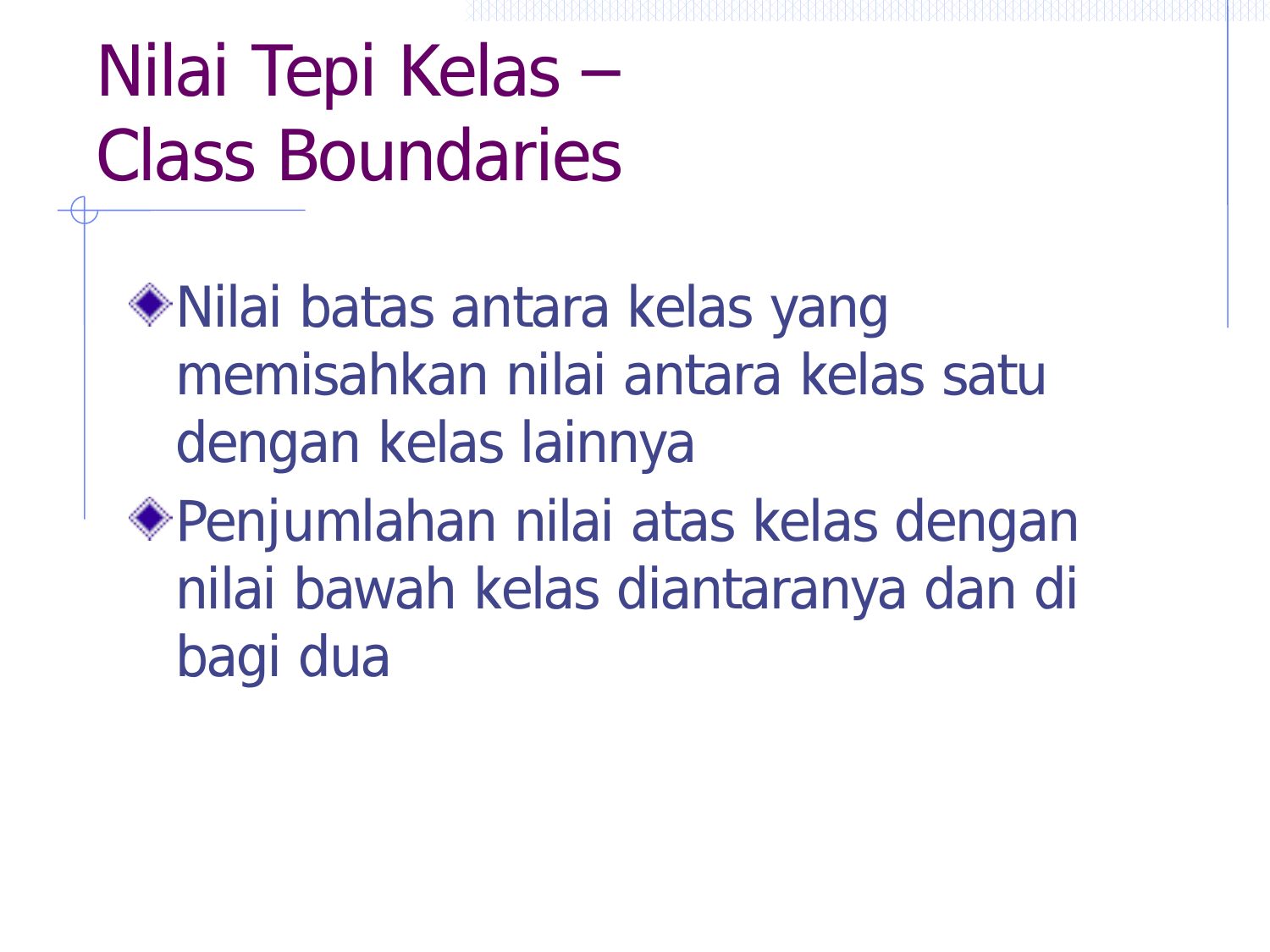

# Nilai Tepi Kelas – Class Boundaries
Nilai batas antara kelas yang memisahkan nilai antara kelas satu dengan kelas lainnya
Penjumlahan nilai atas kelas dengan nilai bawah kelas diantaranya dan di bagi dua